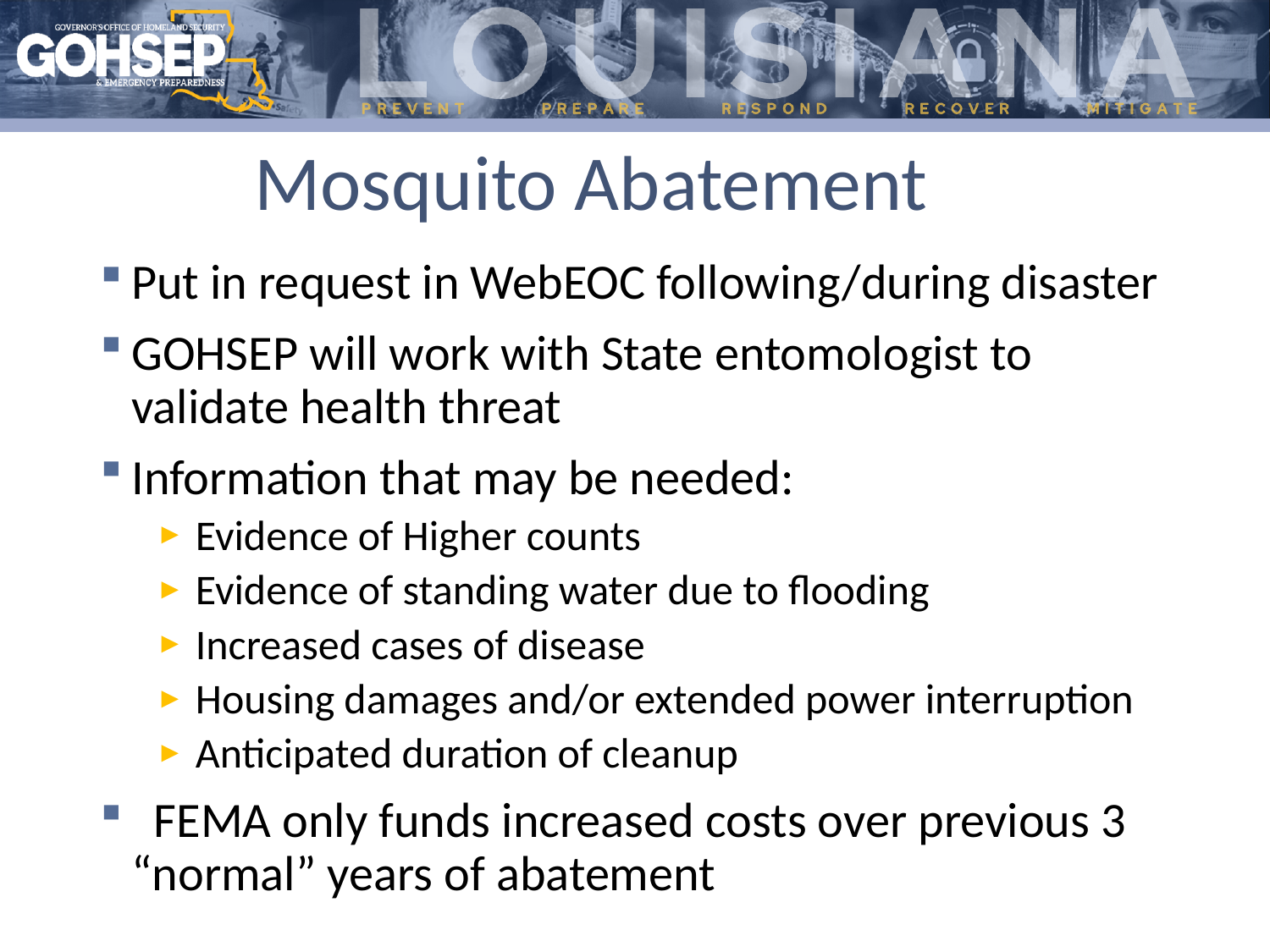

# Mosquito Abatement
Put in request in WebEOC following/during disaster
GOHSEP will work with State entomologist to validate health threat
Information that may be needed:
Evidence of Higher counts
Evidence of standing water due to flooding
Increased cases of disease
Housing damages and/or extended power interruption
Anticipated duration of cleanup
  FEMA only funds increased costs over previous 3 “normal” years of abatement